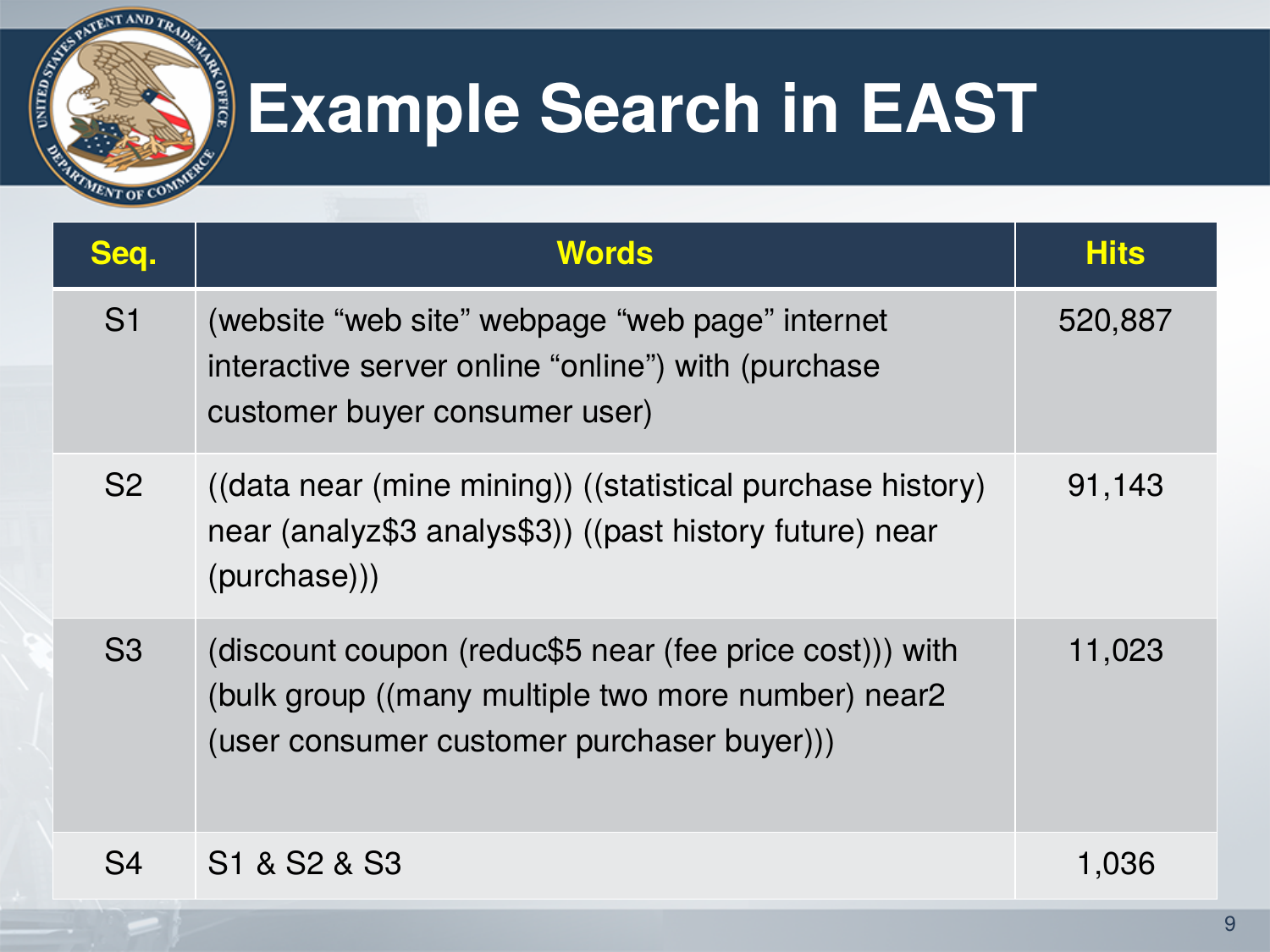

# Example Search in EAST
| Seq. | Words | Hits |
| --- | --- | --- |
| S1 | (website “web site” webpage “web page” internet interactive server online “online”) with (purchase customer buyer consumer user) | 520,887 |
| S2 | ((data near (mine mining)) ((statistical purchase history) near (analyz$3 analys$3)) ((past history future) near (purchase))) | 91,143 |
| S3 | (discount coupon (reduc$5 near (fee price cost))) with (bulk group ((many multiple two more number) near2 (user consumer customer purchaser buyer))) | 11,023 |
| S4 | S1 & S2 & S3 | 1,036 |
9